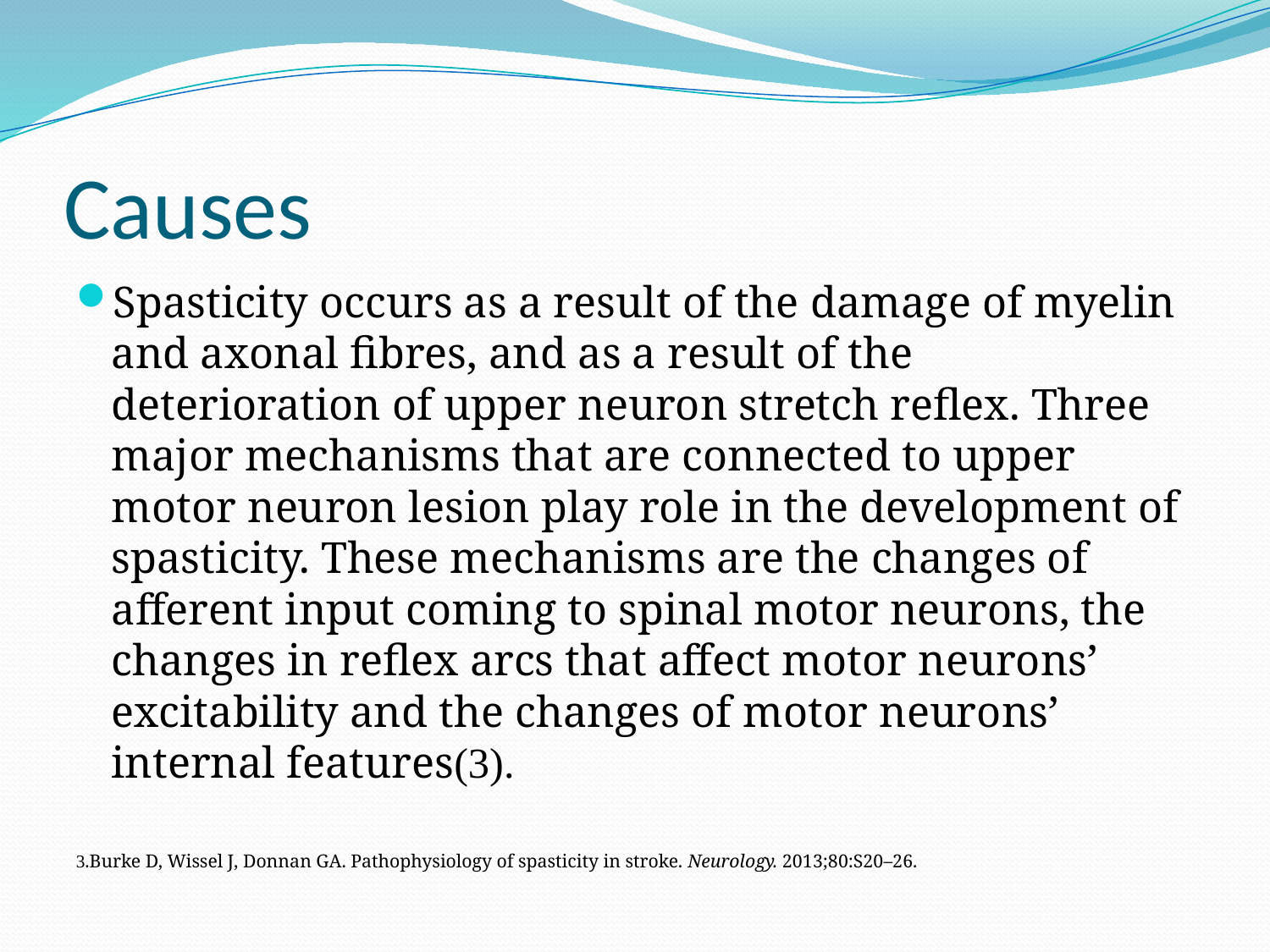

# Causes
Spasticity occurs as a result of the damage of myelin and axonal fibres, and as a result of the deterioration of upper neuron stretch reflex. Three major mechanisms that are connected to upper motor neuron lesion play role in the development of spasticity. These mechanisms are the changes of afferent input coming to spinal motor neurons, the changes in reflex arcs that affect motor neurons’ excitability and the changes of motor neurons’ internal features(3).

3.Burke D, Wissel J, Donnan GA. Pathophysiology of spasticity in stroke. Neurology. 2013;80:S20–26.